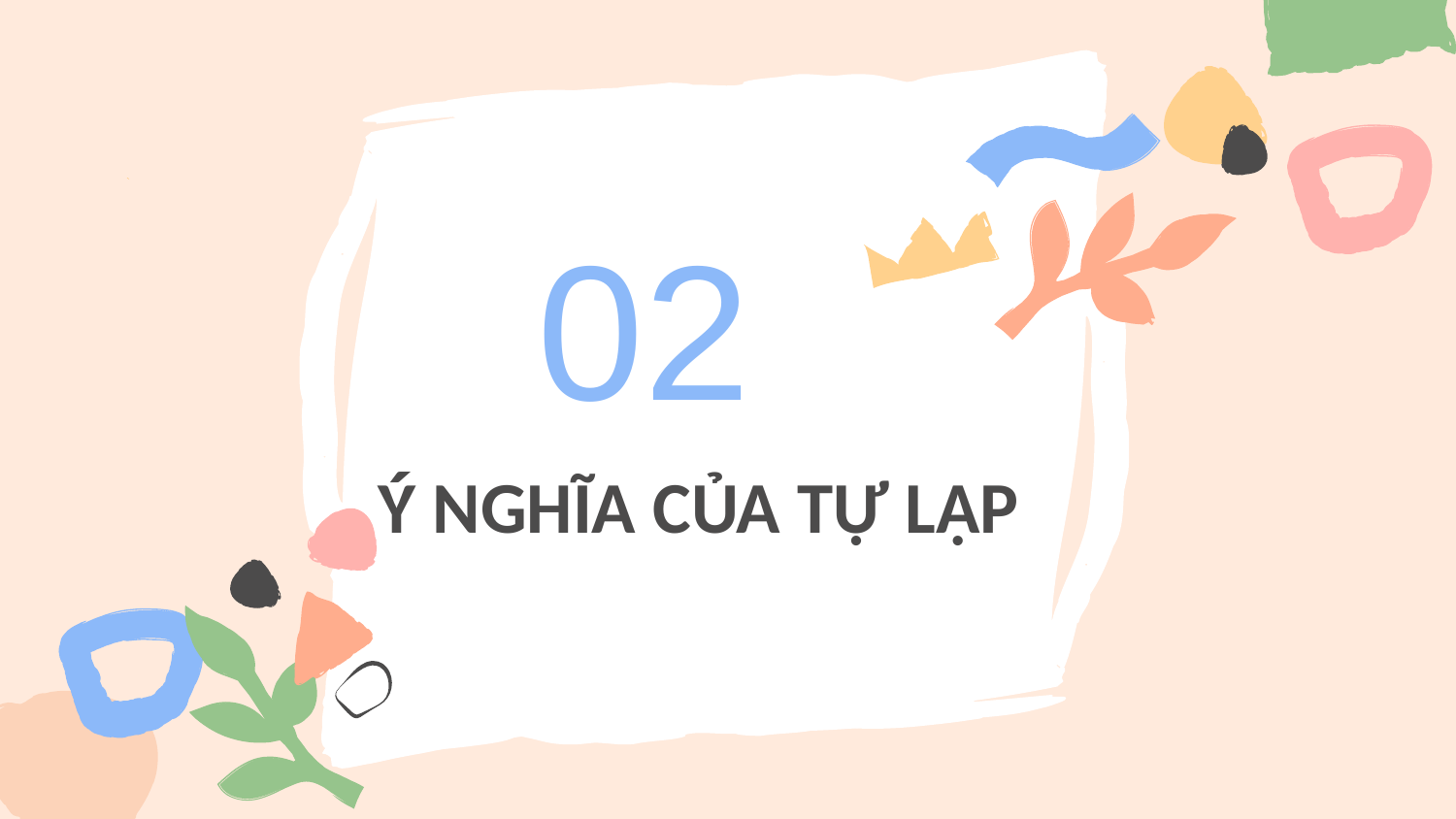

# 02
Ý NGHĨA CỦA TỰ LẬP